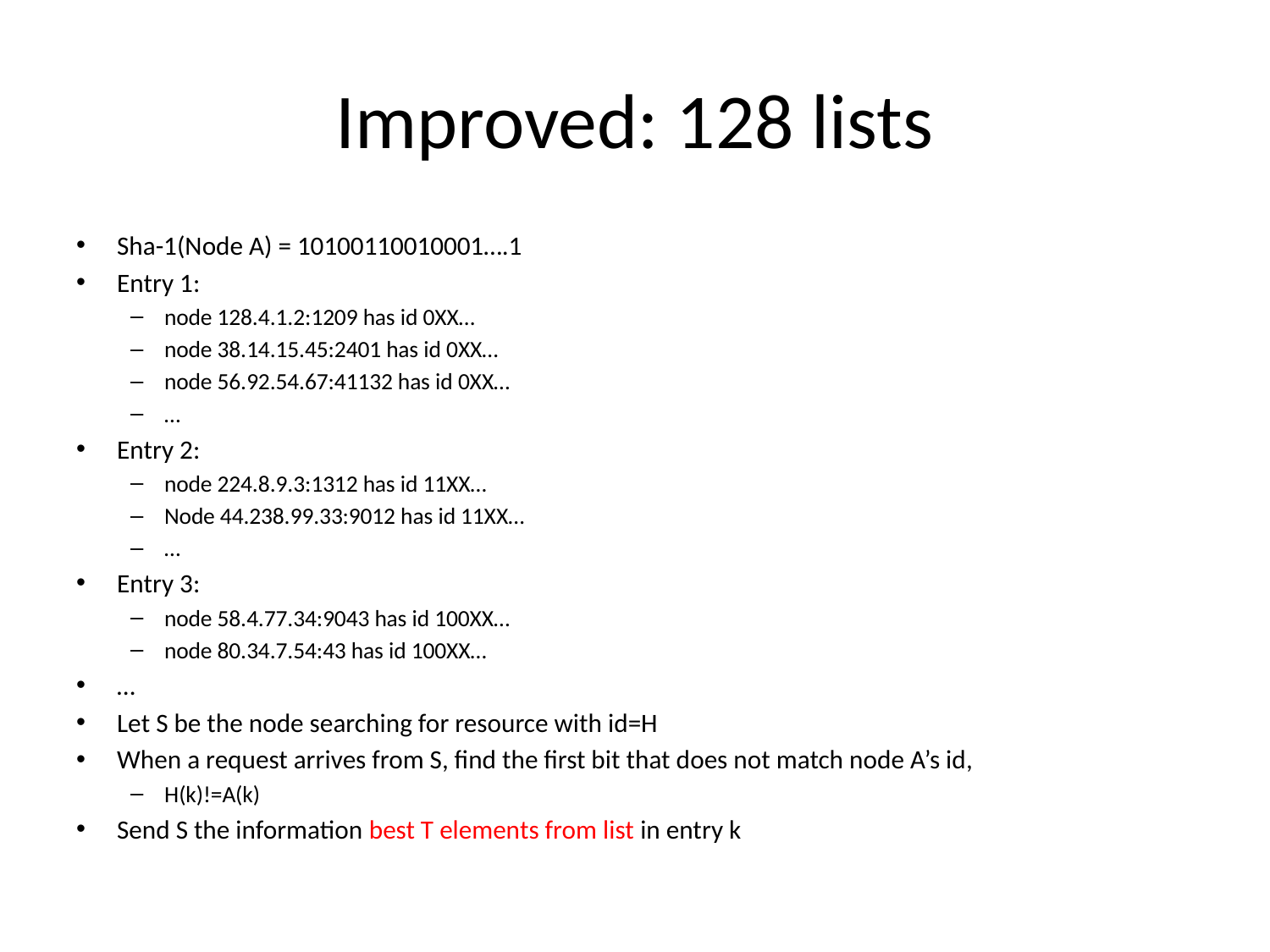

# Improved: 128 lists
Sha-1(Node A) = 10100110010001….1
Entry 1:
node 128.4.1.2:1209 has id 0XX…
node 38.14.15.45:2401 has id 0XX…
node 56.92.54.67:41132 has id 0XX…
…
Entry 2:
node 224.8.9.3:1312 has id 11XX…
Node 44.238.99.33:9012 has id 11XX…
…
Entry 3:
node 58.4.77.34:9043 has id 100XX…
node 80.34.7.54:43 has id 100XX…
…
Let S be the node searching for resource with id=H
When a request arrives from S, find the first bit that does not match node A’s id,
H(k)!=A(k)
Send S the information best T elements from list in entry k